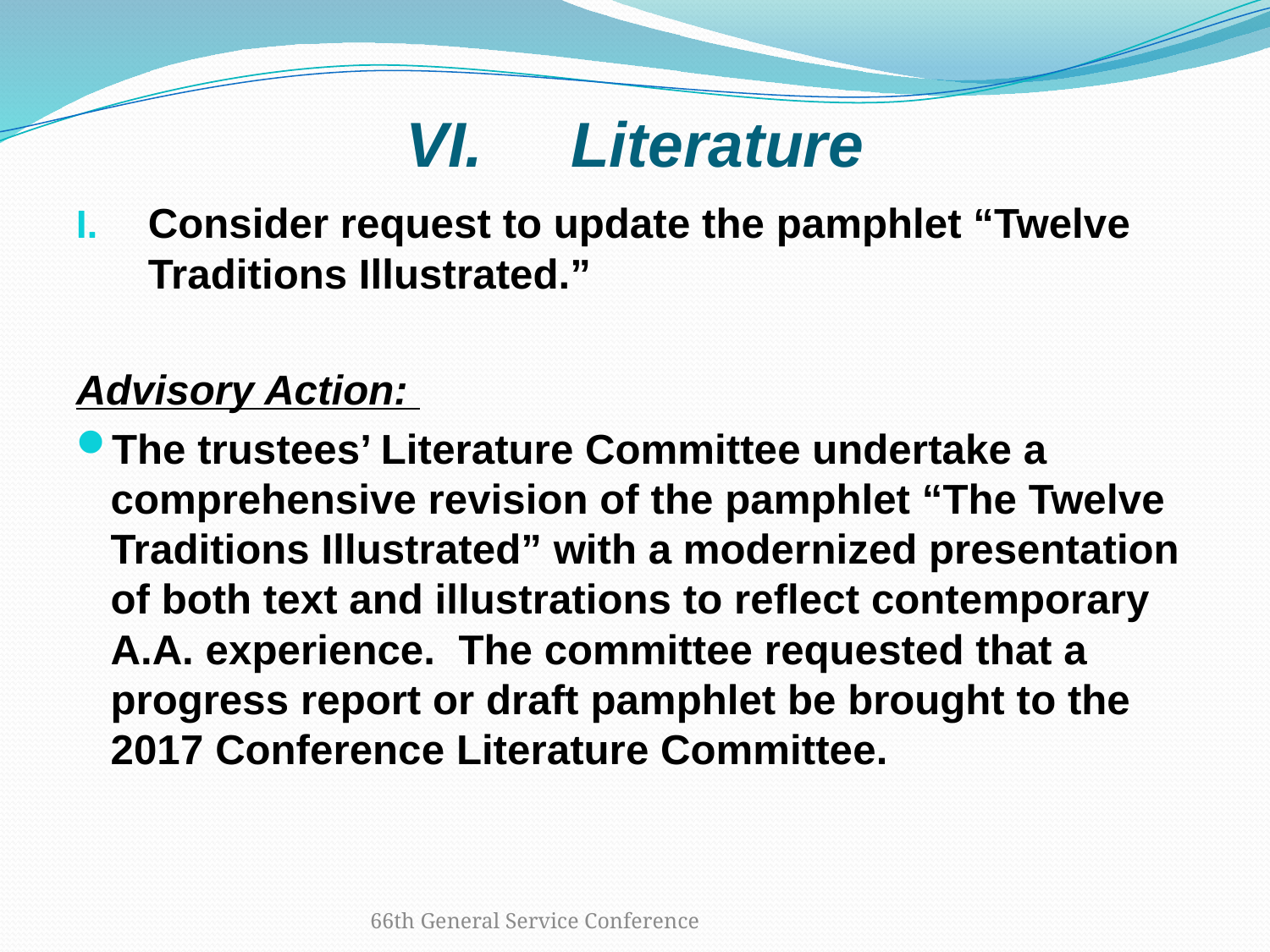

# VI.     Literature
Consider request to update the pamphlet “Twelve Traditions Illustrated.”

Advisory Action:
The trustees’ Literature Committee undertake a comprehensive revision of the pamphlet “The Twelve Traditions Illustrated” with a modernized presentation of both text and illustrations to reflect contemporary A.A. experience.  The committee requested that a progress report or draft pamphlet be brought to the 2017 Conference Literature Committee.

66th General Service Conference